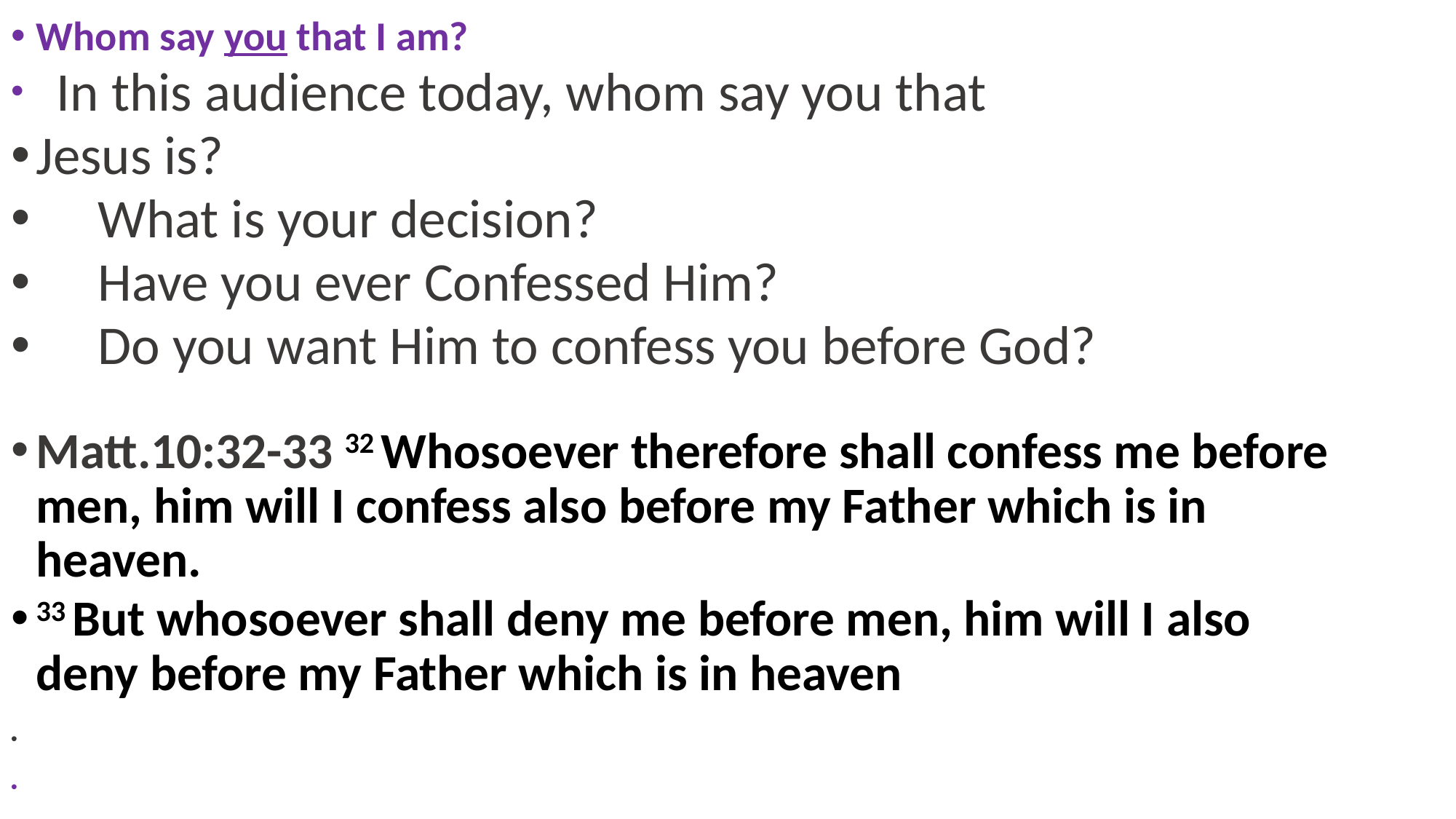

Whom say you that I am?
  In this audience today, whom say you that
Jesus is?
     What is your decision?
     Have you ever Confessed Him?
     Do you want Him to confess you before God?

Matt.10:32-33 32 Whosoever therefore shall confess me before men, him will I confess also before my Father which is in heaven.
33 But whosoever shall deny me before men, him will I also deny before my Father which is in heaven